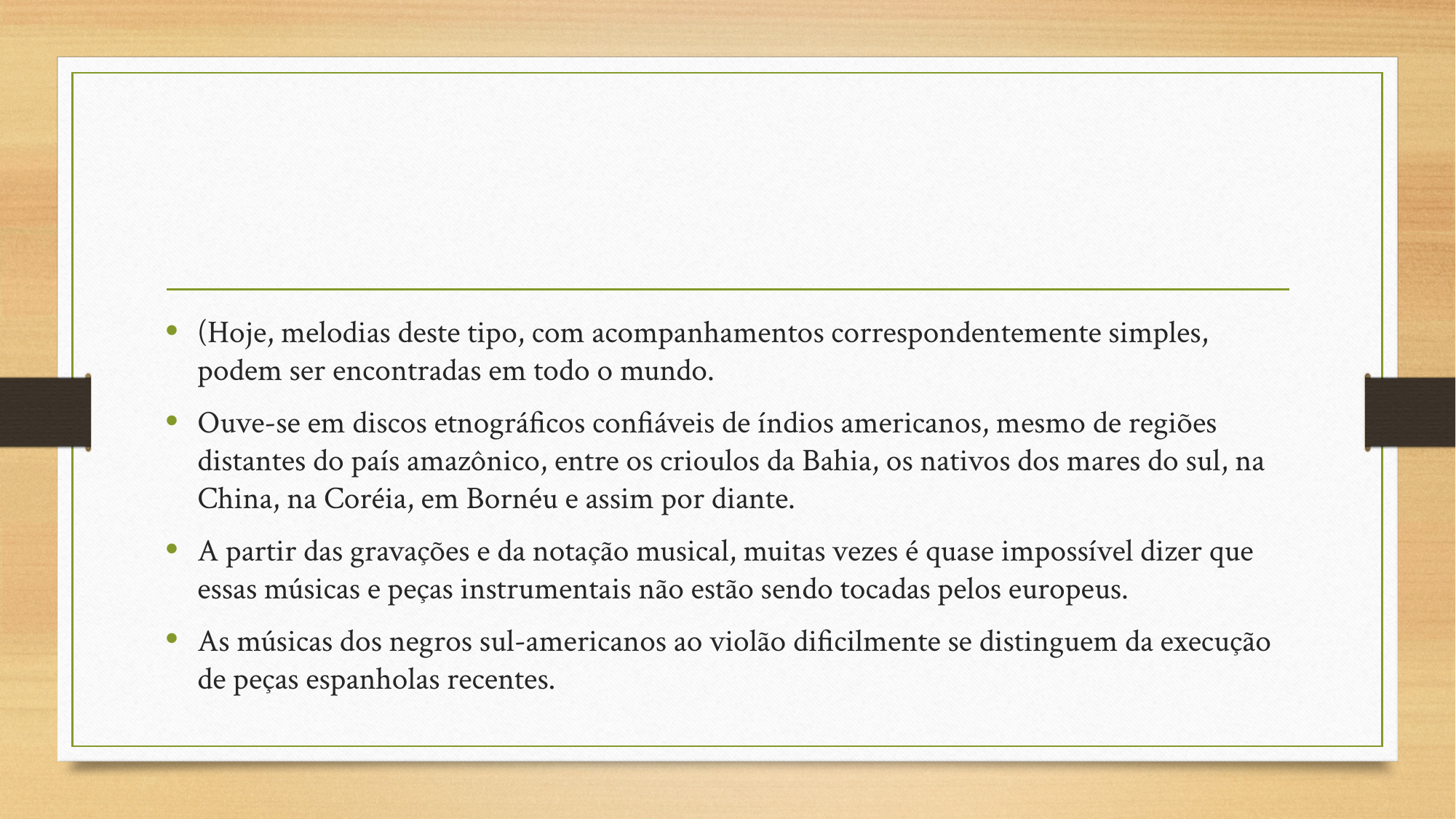

#
(Hoje, melodias deste tipo, com acompanhamentos correspondentemente simples, podem ser encontradas em todo o mundo.
Ouve-se em discos etnográficos confiáveis de índios americanos, mesmo de regiões distantes do país amazônico, entre os crioulos da Bahia, os nativos dos mares do sul, na China, na Coréia, em Bornéu e assim por diante.
A partir das gravações e da notação musical, muitas vezes é quase impossível dizer que essas músicas e peças instrumentais não estão sendo tocadas pelos europeus.
As músicas dos negros sul-americanos ao violão dificilmente se distinguem da execução de peças espanholas recentes.